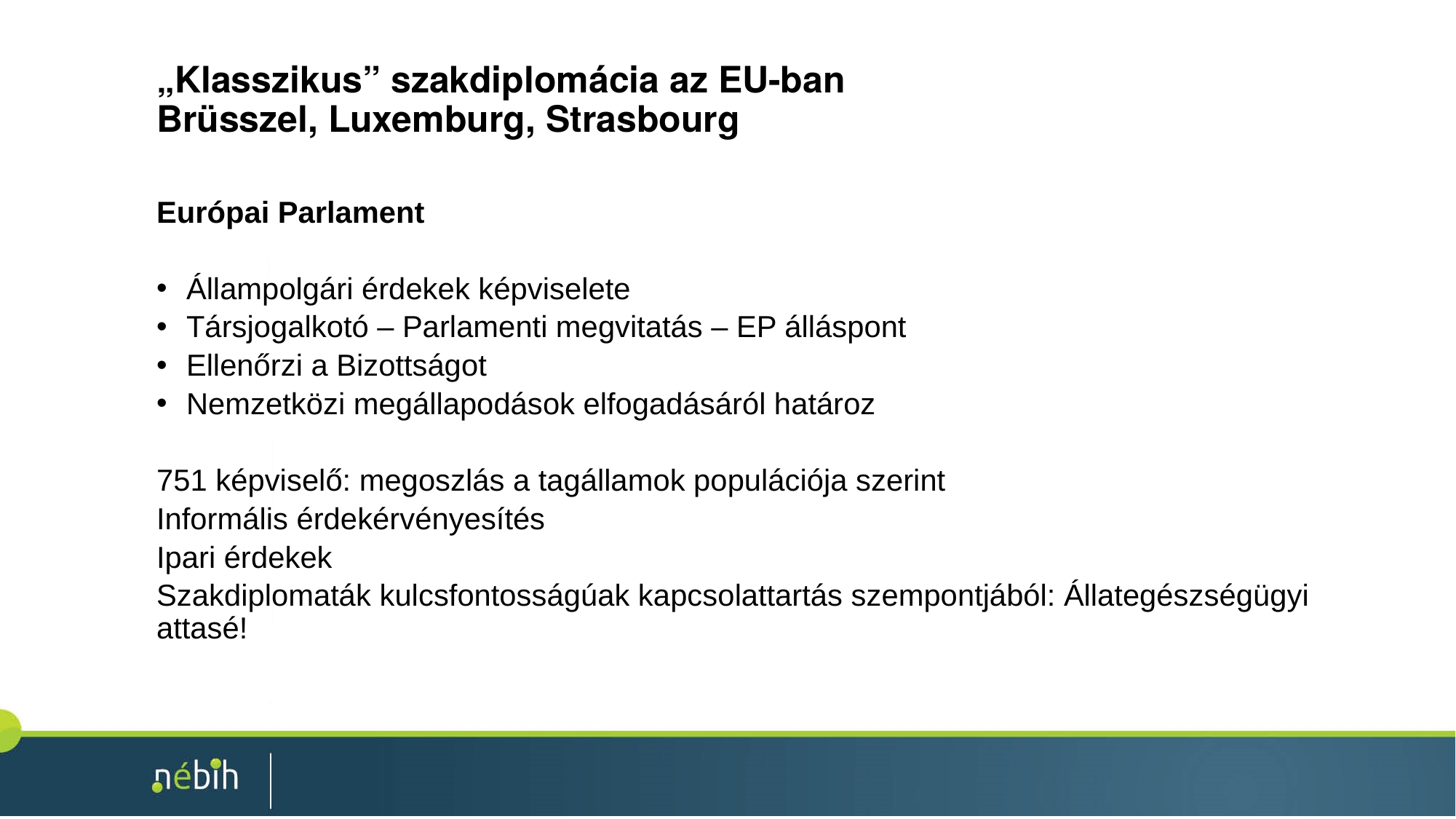

# „Klasszikus” szakdiplomácia az EU-ban Brüsszel, Luxemburg, Strasbourg
Európai Parlament

Állampolgári érdekek képviselete
Társjogalkotó – Parlamenti megvitatás – EP álláspont
Ellenőrzi a Bizottságot
Nemzetközi megállapodások elfogadásáról határoz

751 képviselő: megoszlás a tagállamok populációja szerint
Informális érdekérvényesítés
Ipari érdekek
Szakdiplomaták kulcsfontosságúak kapcsolattartás szempontjából: Állategészségügyi attasé!